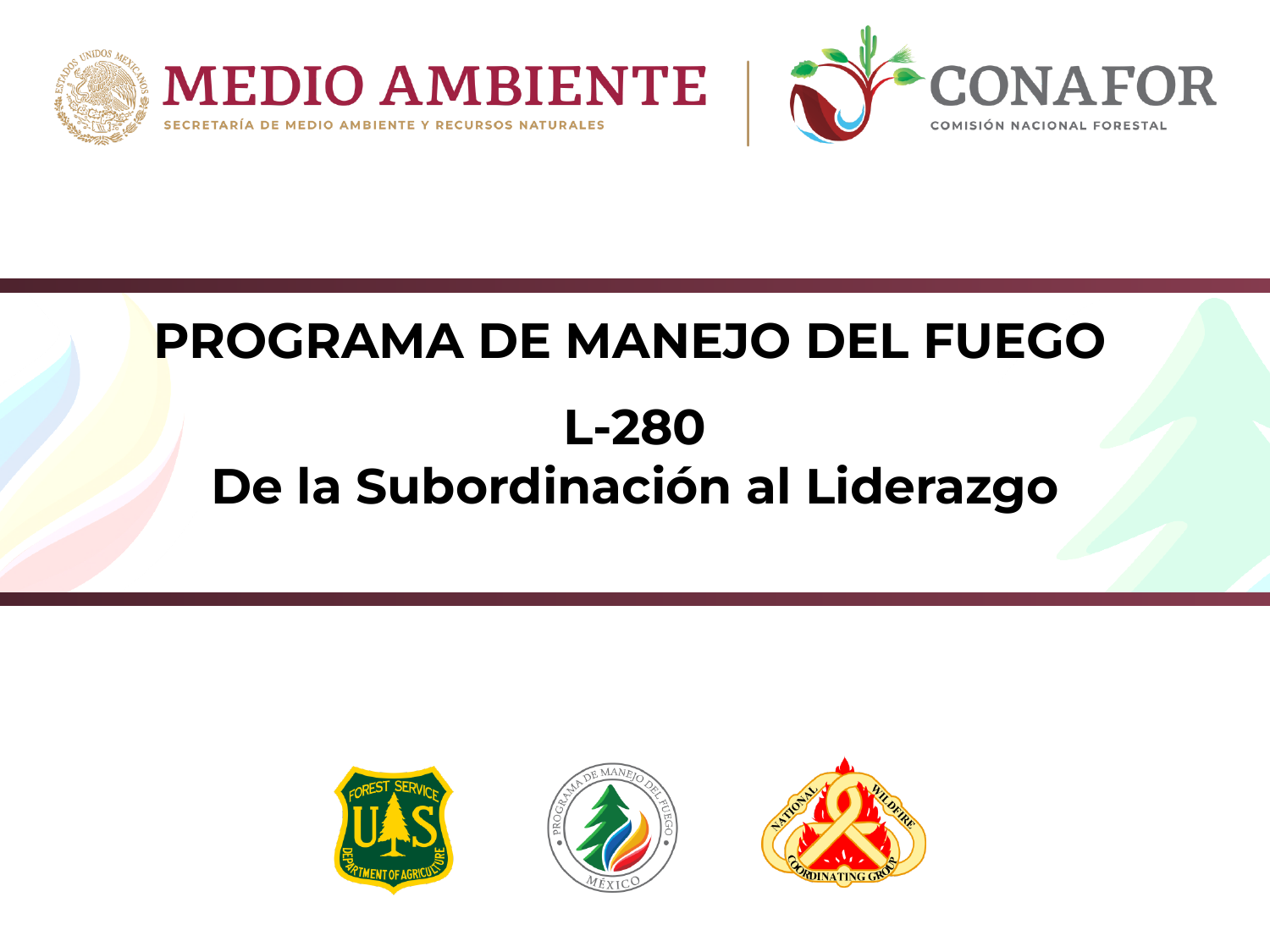

# L-280 De la Subordinación al Liderazgo